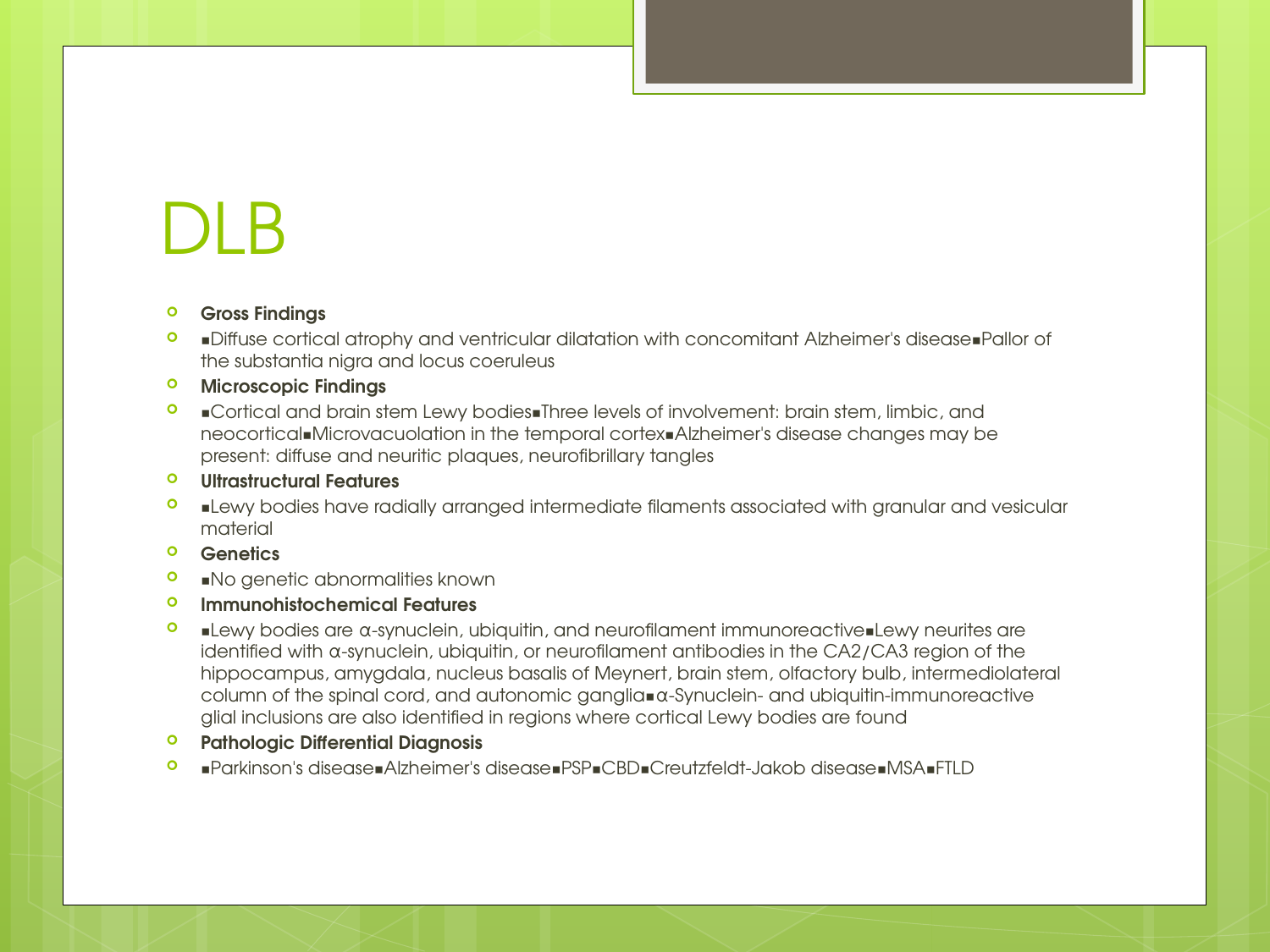

# DLB
Gross Findings
▪Diffuse cortical atrophy and ventricular dilatation with concomitant Alzheimer's disease▪Pallor of the substantia nigra and locus coeruleus
Microscopic Findings
▪Cortical and brain stem Lewy bodies▪Three levels of involvement: brain stem, limbic, and neocortical▪Microvacuolation in the temporal cortex▪Alzheimer's disease changes may be present: diffuse and neuritic plaques, neurofibrillary tangles
Ultrastructural Features
▪Lewy bodies have radially arranged intermediate filaments associated with granular and vesicular material
Genetics
▪No genetic abnormalities known
Immunohistochemical Features
▪Lewy bodies are α-synuclein, ubiquitin, and neurofilament immunoreactive▪Lewy neurites are identified with α-synuclein, ubiquitin, or neurofilament antibodies in the CA2/CA3 region of the hippocampus, amygdala, nucleus basalis of Meynert, brain stem, olfactory bulb, intermediolateral column of the spinal cord, and autonomic ganglia▪α-Synuclein- and ubiquitin-immunoreactive glial inclusions are also identified in regions where cortical Lewy bodies are found
Pathologic Differential Diagnosis
▪Parkinson's disease▪Alzheimer's disease▪PSP▪CBD▪Creutzfeldt-Jakob disease▪MSA▪FTLD